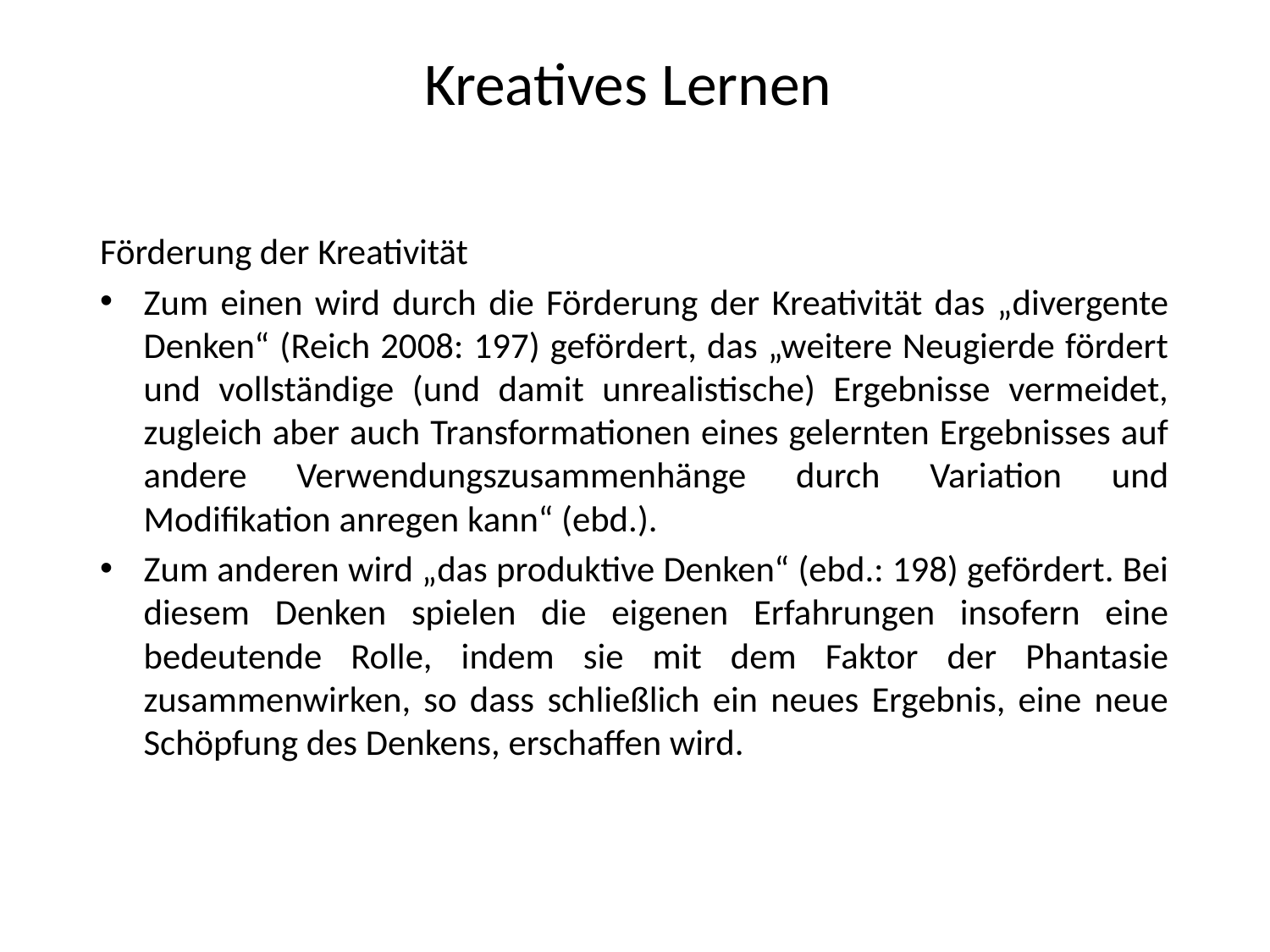

# Kreatives Lernen

Förderung der Kreativität
Zum einen wird durch die Förderung der Kreativität das „divergente Denken“ (Reich 2008: 197) gefördert, das „weitere Neugierde fördert und vollständige (und damit unrealistische) Ergebnisse vermeidet, zugleich aber auch Transformationen eines gelernten Ergebnisses auf andere Verwendungszusammenhänge durch Variation und Modifikation anregen kann“ (ebd.).
Zum anderen wird „das produktive Denken“ (ebd.: 198) gefördert. Bei diesem Denken spielen die eigenen Erfahrungen insofern eine bedeutende Rolle, indem sie mit dem Faktor der Phantasie zusammenwirken, so dass schließlich ein neues Ergebnis, eine neue Schöpfung des Denkens, erschaffen wird.